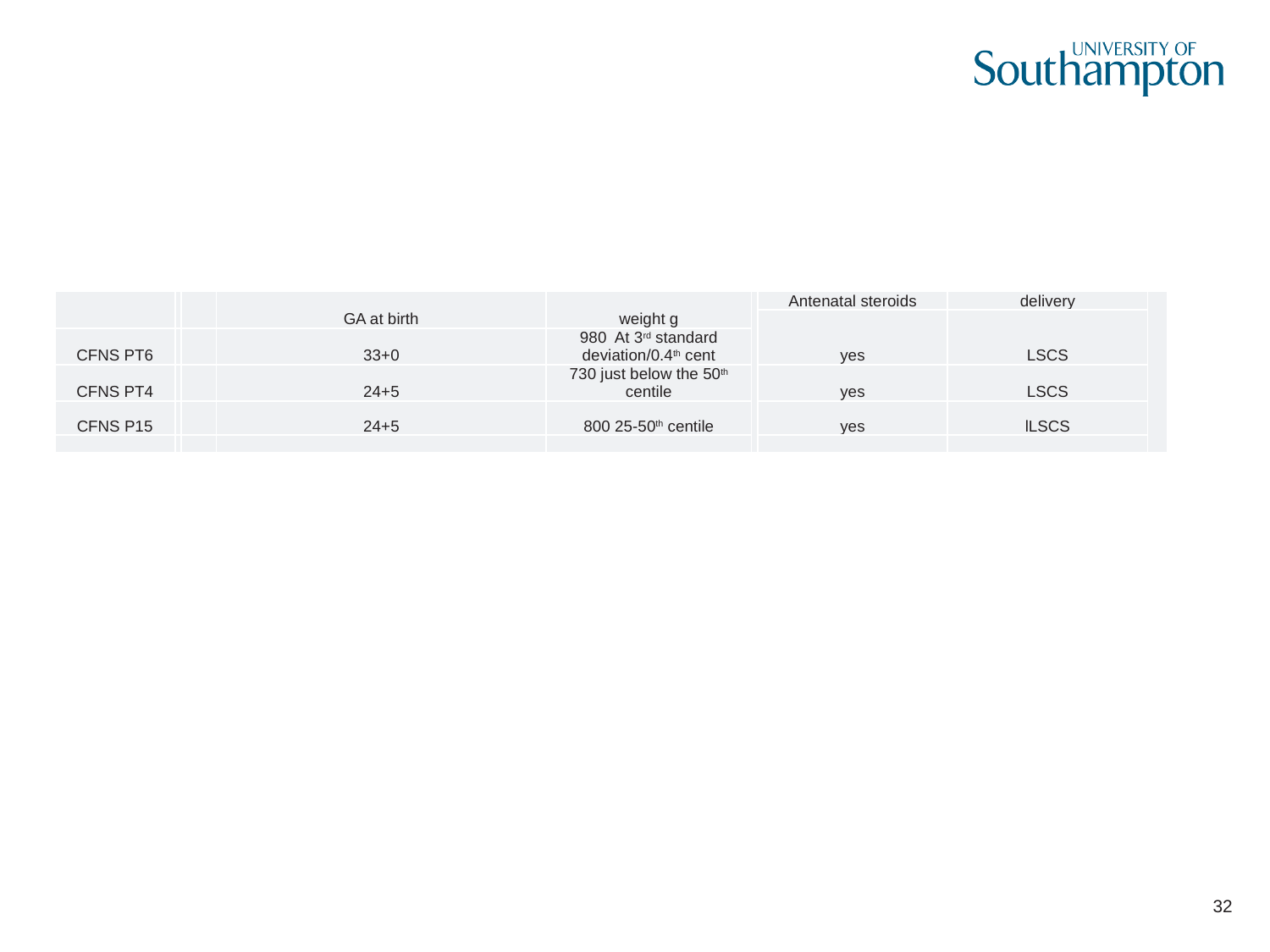

#
|  |  |  | GA at birth | weight g |  | Antenatal steroids | delivery |  |
| --- | --- | --- | --- | --- | --- | --- | --- | --- |
|  |  |  |  |  |  | yes | LSCS |  |
| CFNS PT6 |  |  | 33+0 | 980 At 3rd standard deviation/0.4th cent |  |  |  |  |
| CFNS PT4 |  |  | 24+5 | 730 just below the 50th centile |  | yes | LSCS |  |
| CFNS P15 |  |  | 24+5 | 800 25-50th centile |  | yes | lLSCS |  |
|  |  |  |  |  |  |  |  |  |